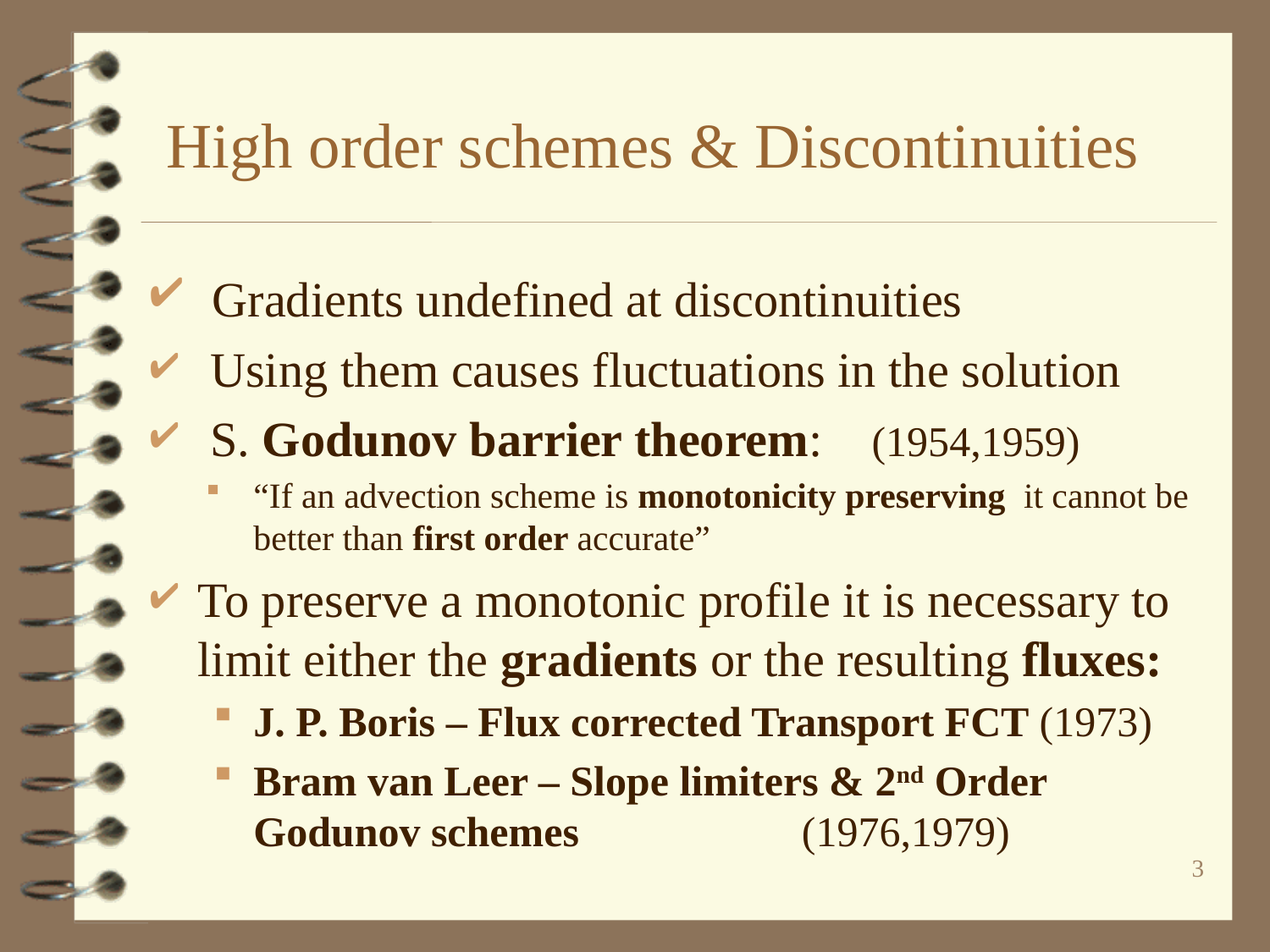

# High order schemes & Discontinuities
 Gradients undefined at discontinuities
 Using them causes fluctuations in the solution
 S. Godunov barrier theorem:    (1954,1959)
“If an advection scheme is monotonicity preserving  it cannot be better than first order accurate”
To preserve a monotonic profile it is necessary to limit either the gradients or the resulting fluxes:
J. P. Boris – Flux corrected Transport FCT (1973)
Bram van Leer – Slope limiters & 2nd Order Godunov schemes                     (1976,1979)

                            1970’s

3